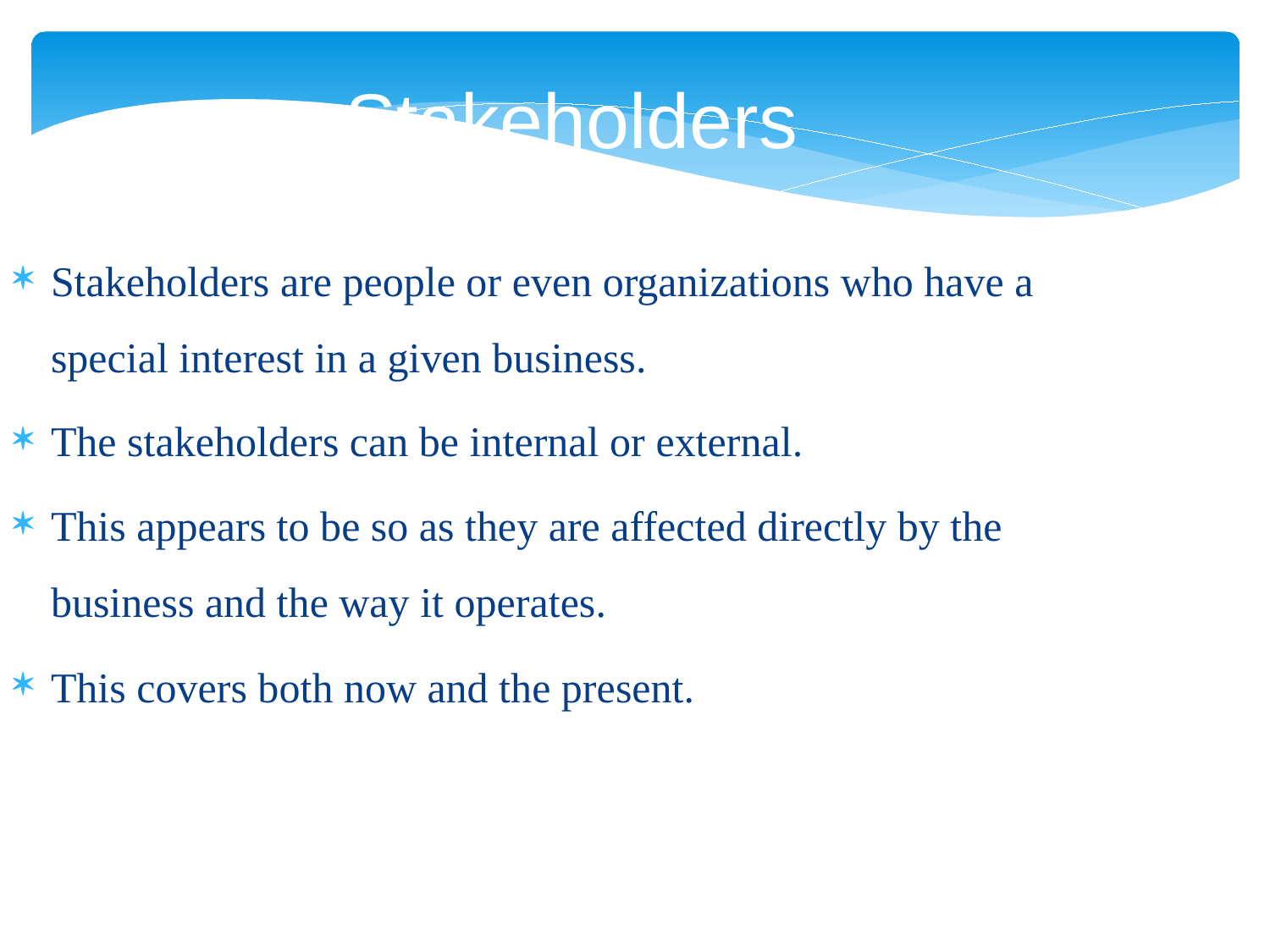

Stakeholders
Stakeholders are people or even organizations who have a special interest in a given business.
The stakeholders can be internal or external.
This appears to be so as they are affected directly by the business and the way it operates.
This covers both now and the present.